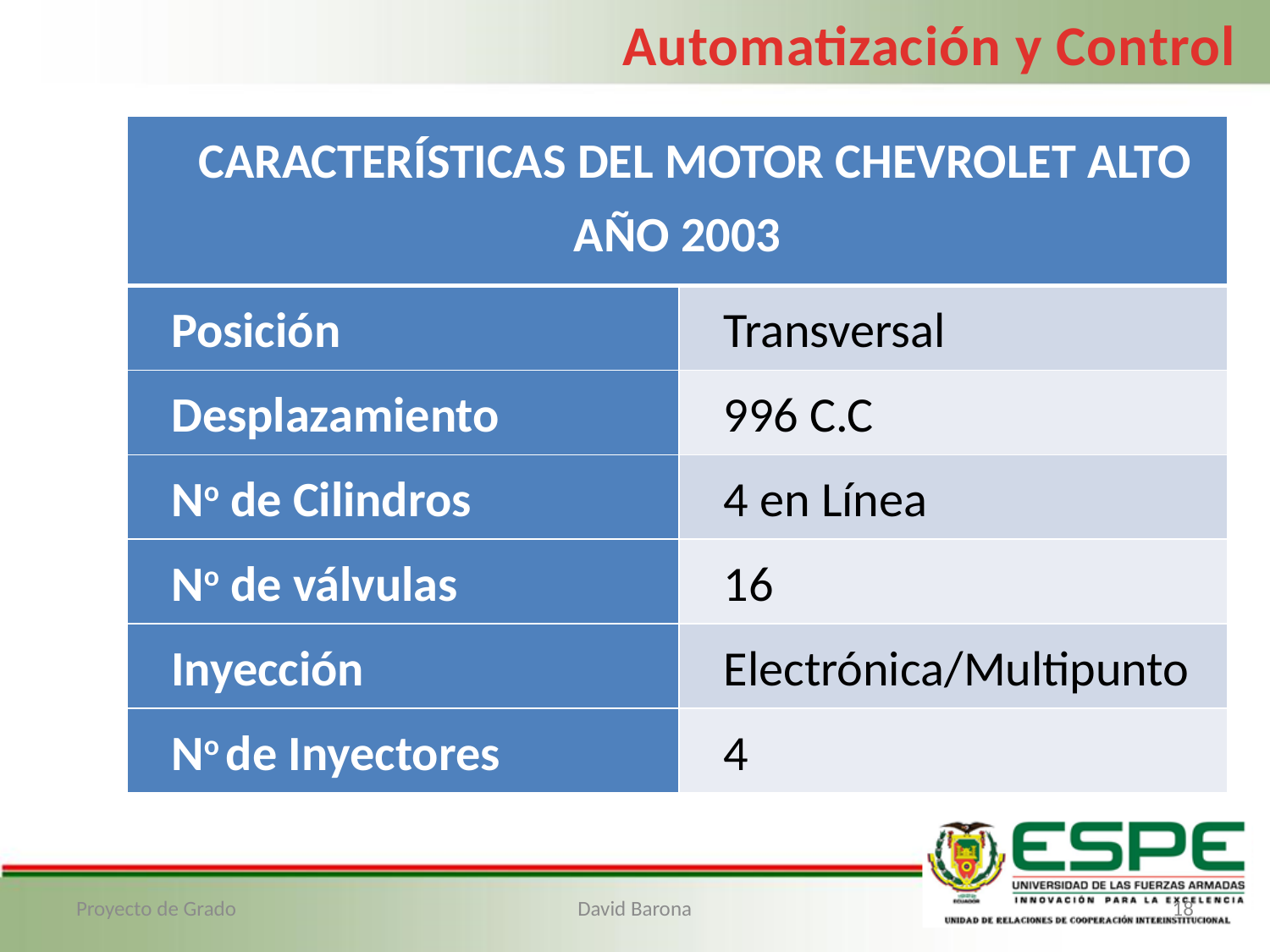

Automatización y Control
| CARACTERÍSTICAS DEL MOTOR CHEVROLET ALTO AÑO 2003 |  |
| --- | --- |
| Posición | Transversal |
| Desplazamiento | 996 C.C |
| No de Cilindros | 4 en Línea |
| No de válvulas | 16 |
| Inyección | Electrónica/Multipunto |
| No de Inyectores | 4 |
Proyecto de Grado
David Barona
18